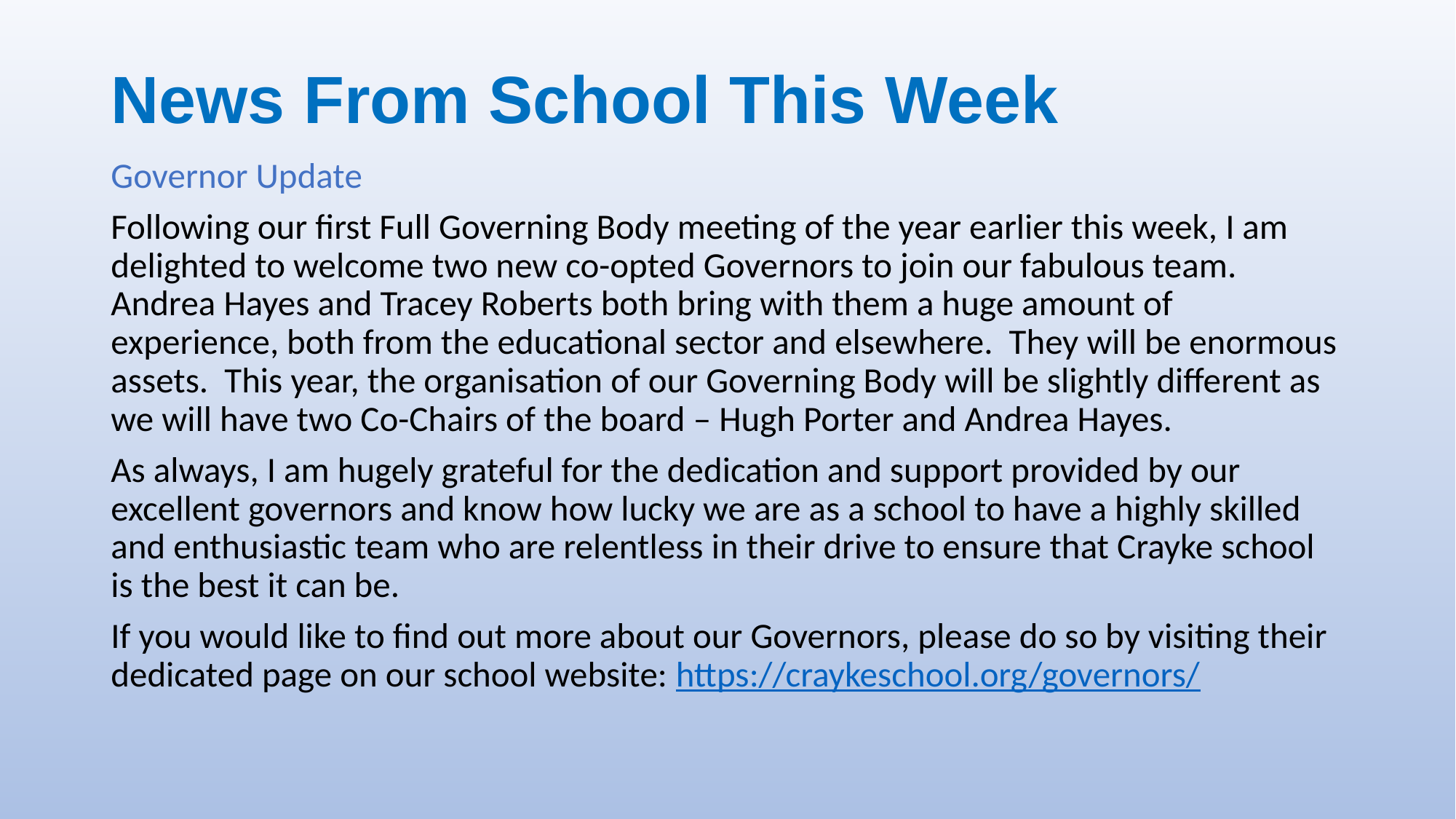

News From School This Week
Governor Update
Following our first Full Governing Body meeting of the year earlier this week, I am delighted to welcome two new co-opted Governors to join our fabulous team.  Andrea Hayes and Tracey Roberts both bring with them a huge amount of experience, both from the educational sector and elsewhere.  They will be enormous assets.  This year, the organisation of our Governing Body will be slightly different as we will have two Co-Chairs of the board – Hugh Porter and Andrea Hayes.
As always, I am hugely grateful for the dedication and support provided by our excellent governors and know how lucky we are as a school to have a highly skilled and enthusiastic team who are relentless in their drive to ensure that Crayke school is the best it can be.
If you would like to find out more about our Governors, please do so by visiting their dedicated page on our school website: https://craykeschool.org/governors/